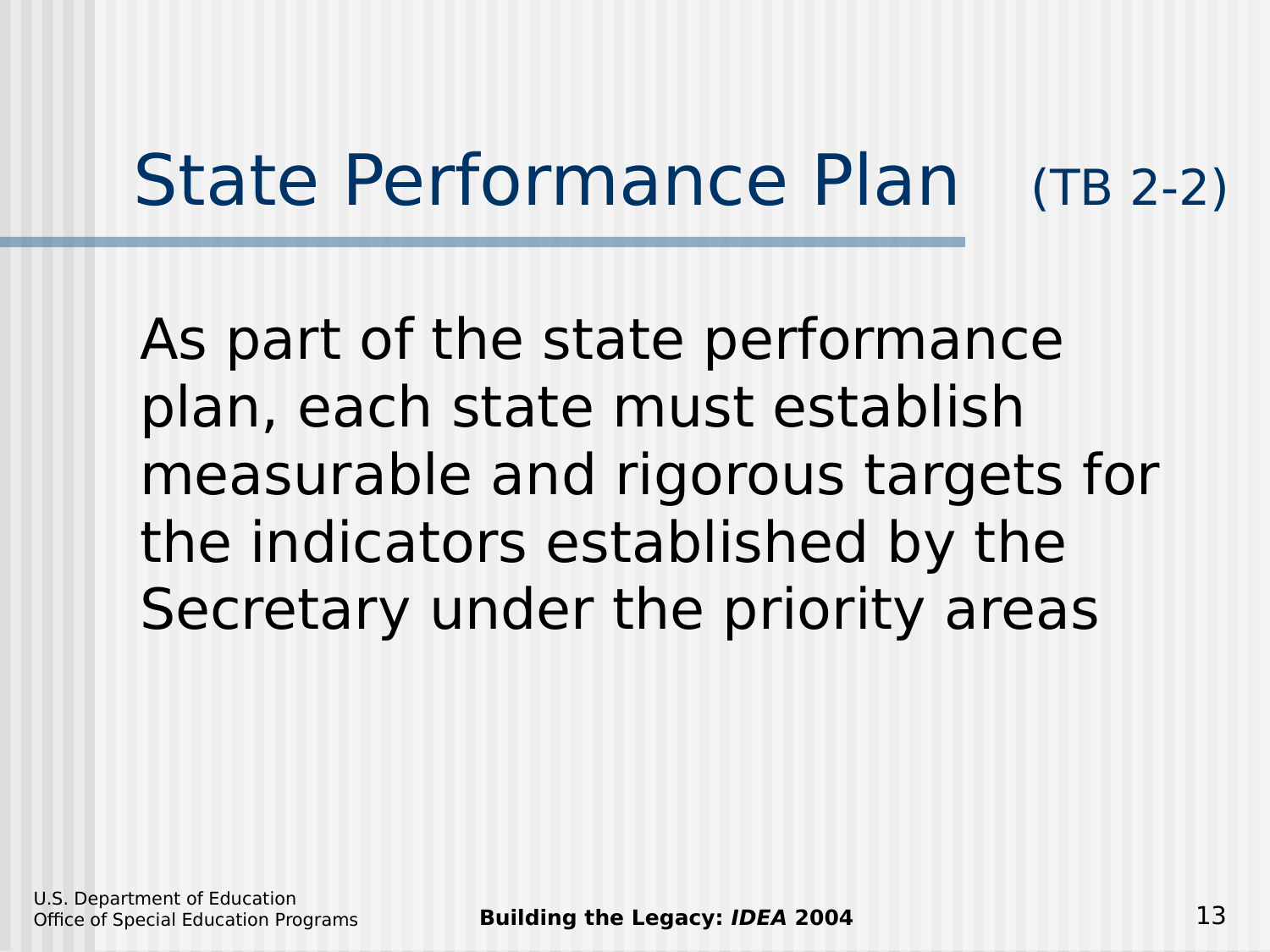

# State Performance Plan	(TB 2-2)
As part of the state performance plan, each state must establish measurable and rigorous targets for the indicators established by the Secretary under the priority areas
13